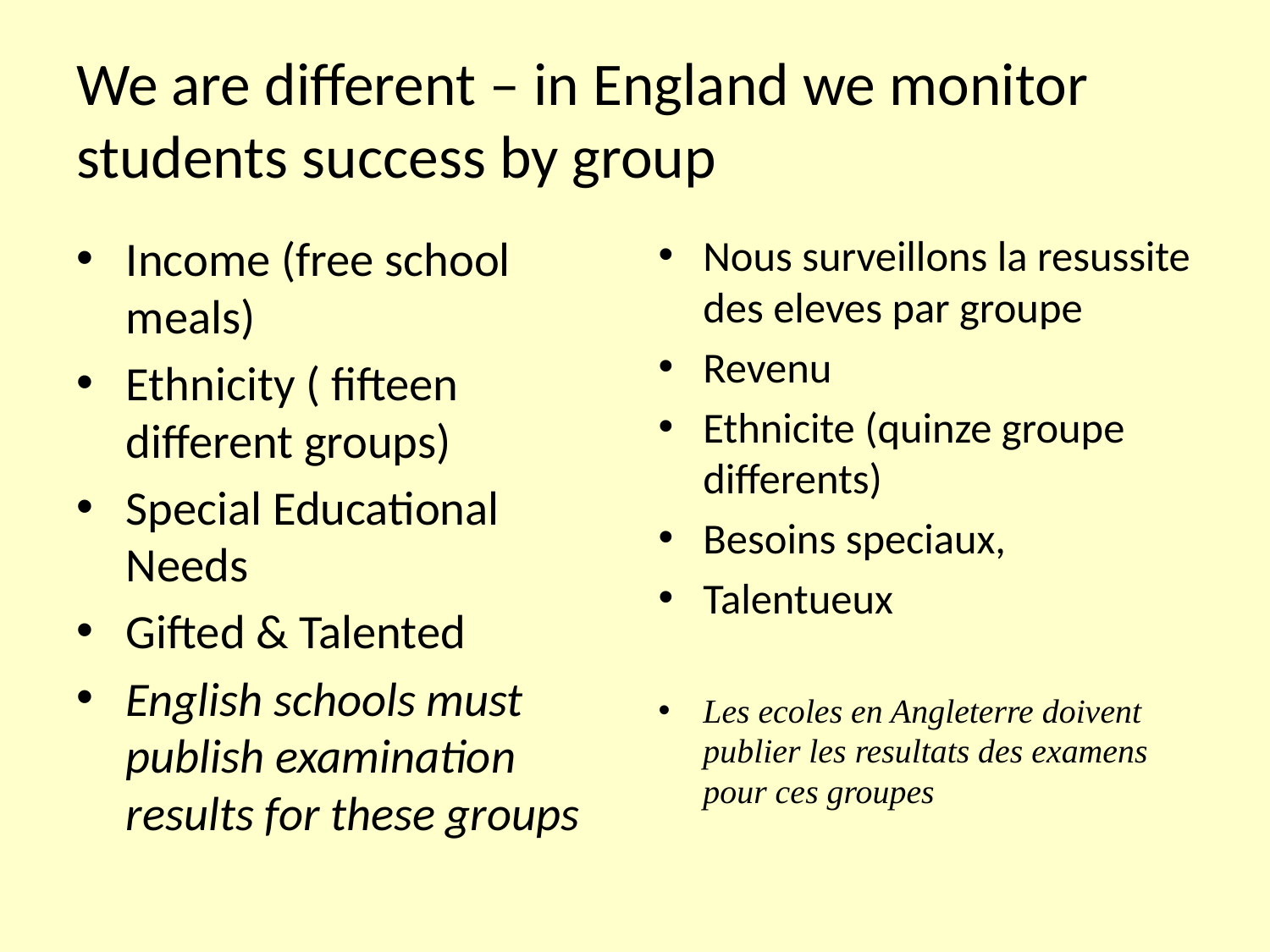

# We are different – in England we monitor students success by group
Income (free school meals)
Ethnicity ( fifteen different groups)
Special Educational Needs
Gifted & Talented
English schools must publish examination results for these groups

Nous surveillons la resussite des eleves par groupe
Revenu
Ethnicite (quinze groupe differents)
Besoins speciaux,
Talentueux

Les ecoles en Angleterre doivent publier les resultats des examens pour ces groupes